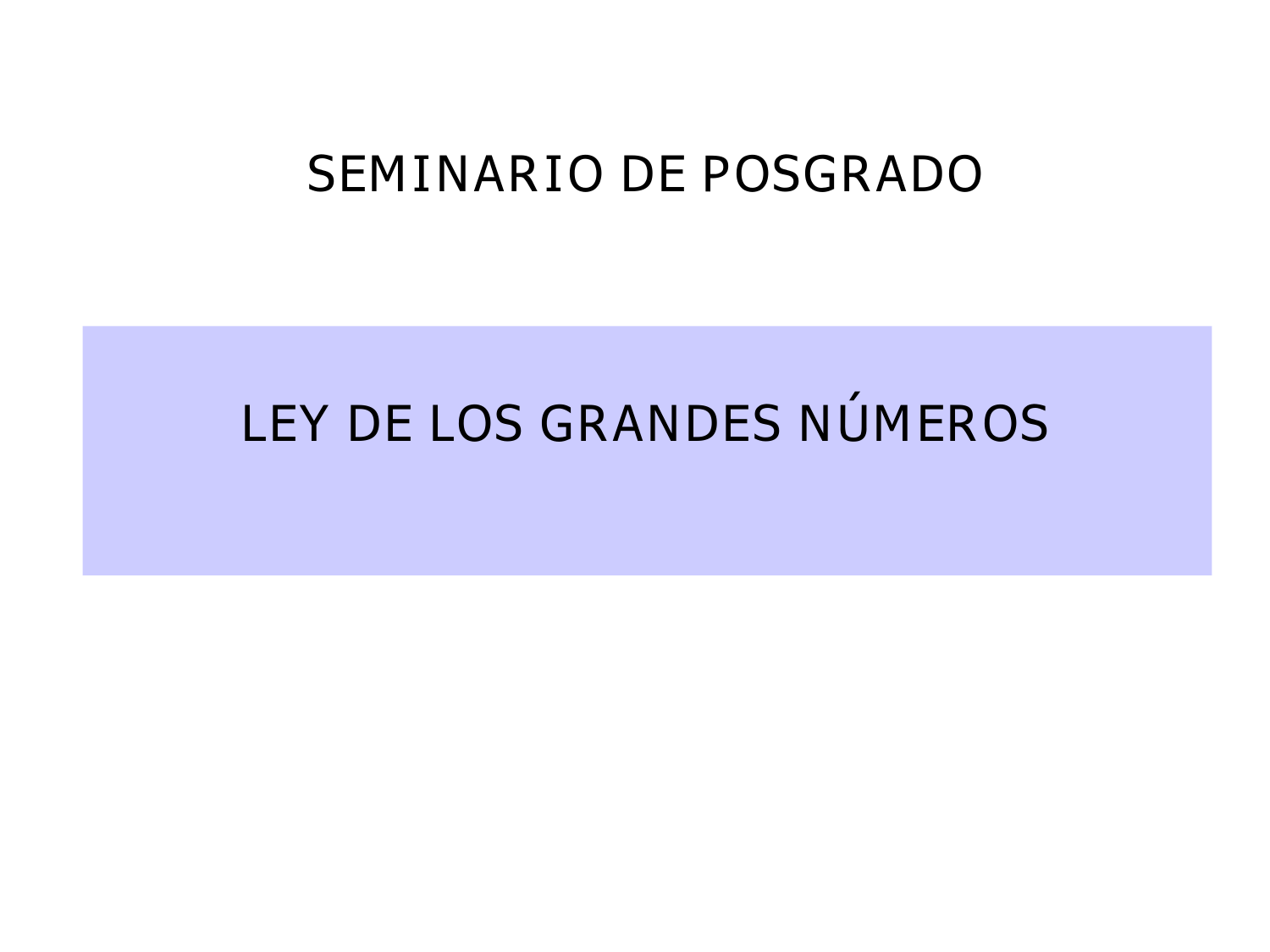

SEMINARIO DE POSGRADO

LEY DE LOS GRANDES NÚMEROS